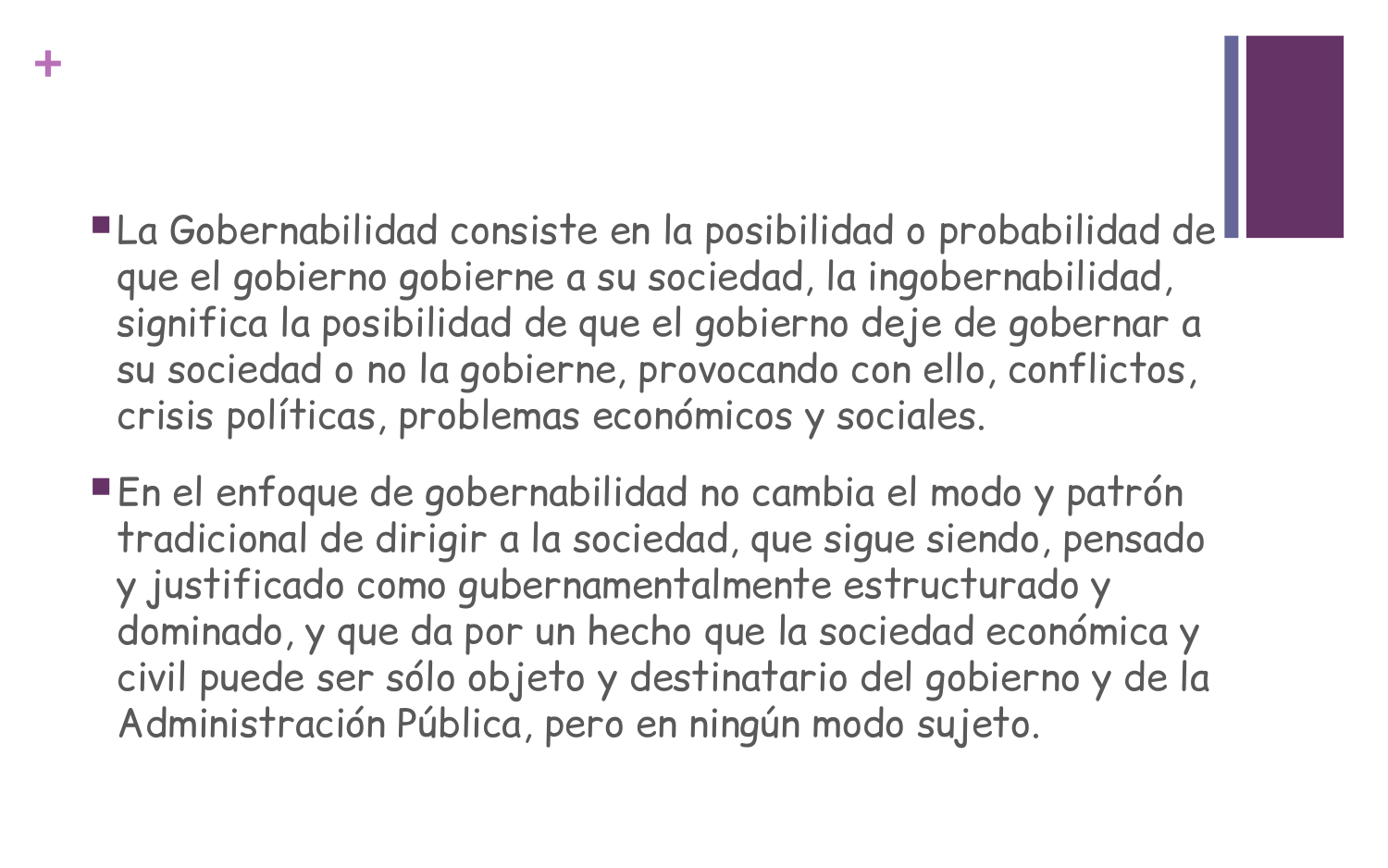

La Gobernabilidad consiste en la posibilidad o probabilidad de que el gobierno gobierne a su sociedad, la ingobernabilidad, significa la posibilidad de que el gobierno deje de gobernar a su sociedad o no la gobierne, provocando con ello, conflictos, crisis políticas, problemas económicos y sociales.
En el enfoque de gobernabilidad no cambia el modo y patrón tradicional de dirigir a la sociedad, que sigue siendo, pensado y justificado como gubernamentalmente estructurado y dominado, y que da por un hecho que la sociedad económica y civil puede ser sólo objeto y destinatario del gobierno y de la Administración Pública, pero en ningún modo sujeto.